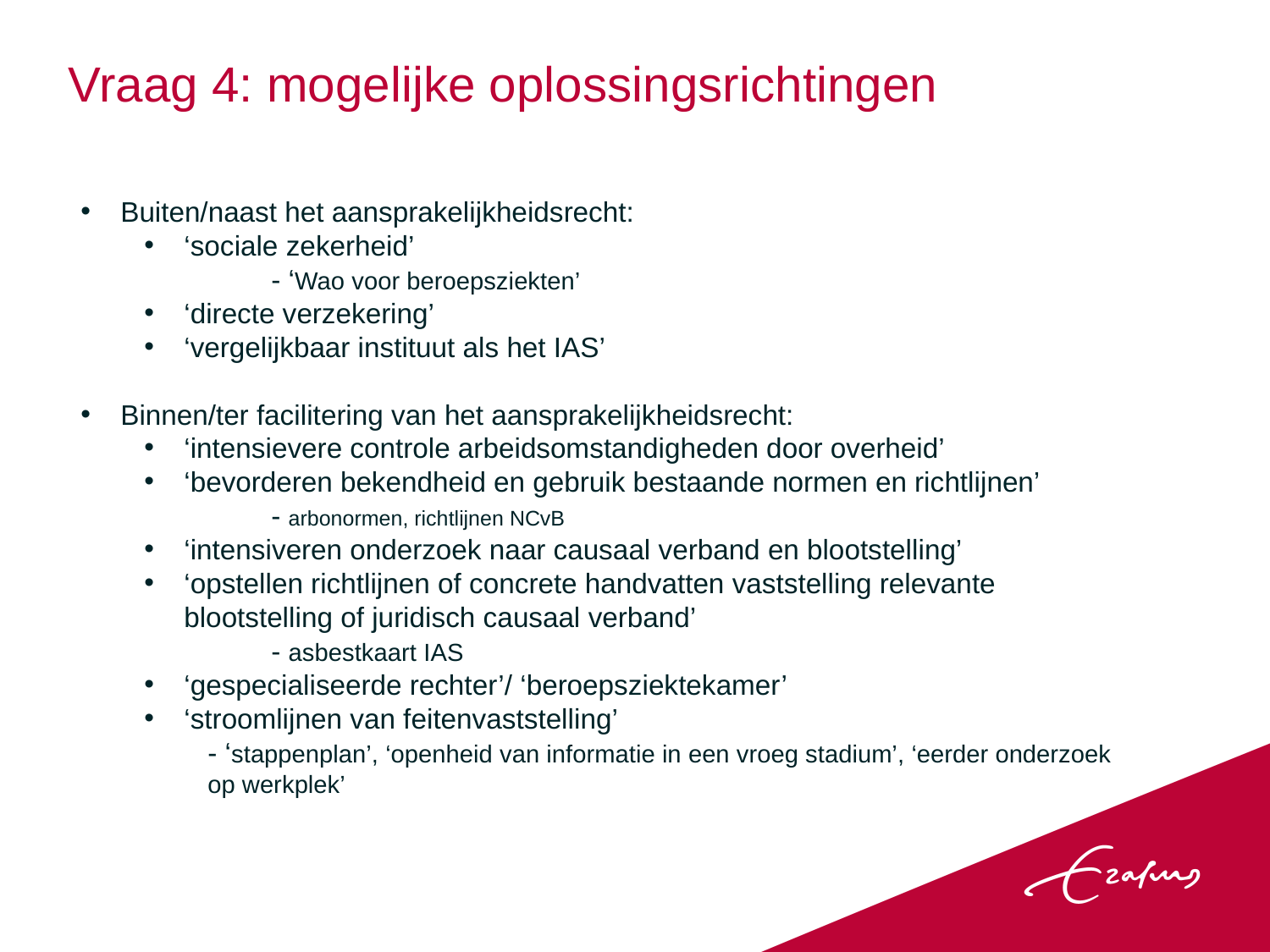

# Vraag 4: mogelijke oplossingsrichtingen
Buiten/naast het aansprakelijkheidsrecht:
‘sociale zekerheid’
	- ‘Wao voor beroepsziekten’
‘directe verzekering’
‘vergelijkbaar instituut als het IAS’

Binnen/ter facilitering van het aansprakelijkheidsrecht:
‘intensievere controle arbeidsomstandigheden door overheid’
‘bevorderen bekendheid en gebruik bestaande normen en richtlijnen’
	- arbonormen, richtlijnen NCvB
‘intensiveren onderzoek naar causaal verband en blootstelling’
‘opstellen richtlijnen of concrete handvatten vaststelling relevante blootstelling of juridisch causaal verband’
	- asbestkaart IAS
‘gespecialiseerde rechter’/ ‘beroepsziektekamer’
‘stroomlijnen van feitenvaststelling’
- ‘stappenplan’, ‘openheid van informatie in een vroeg stadium’, ‘eerder onderzoek op werkplek’